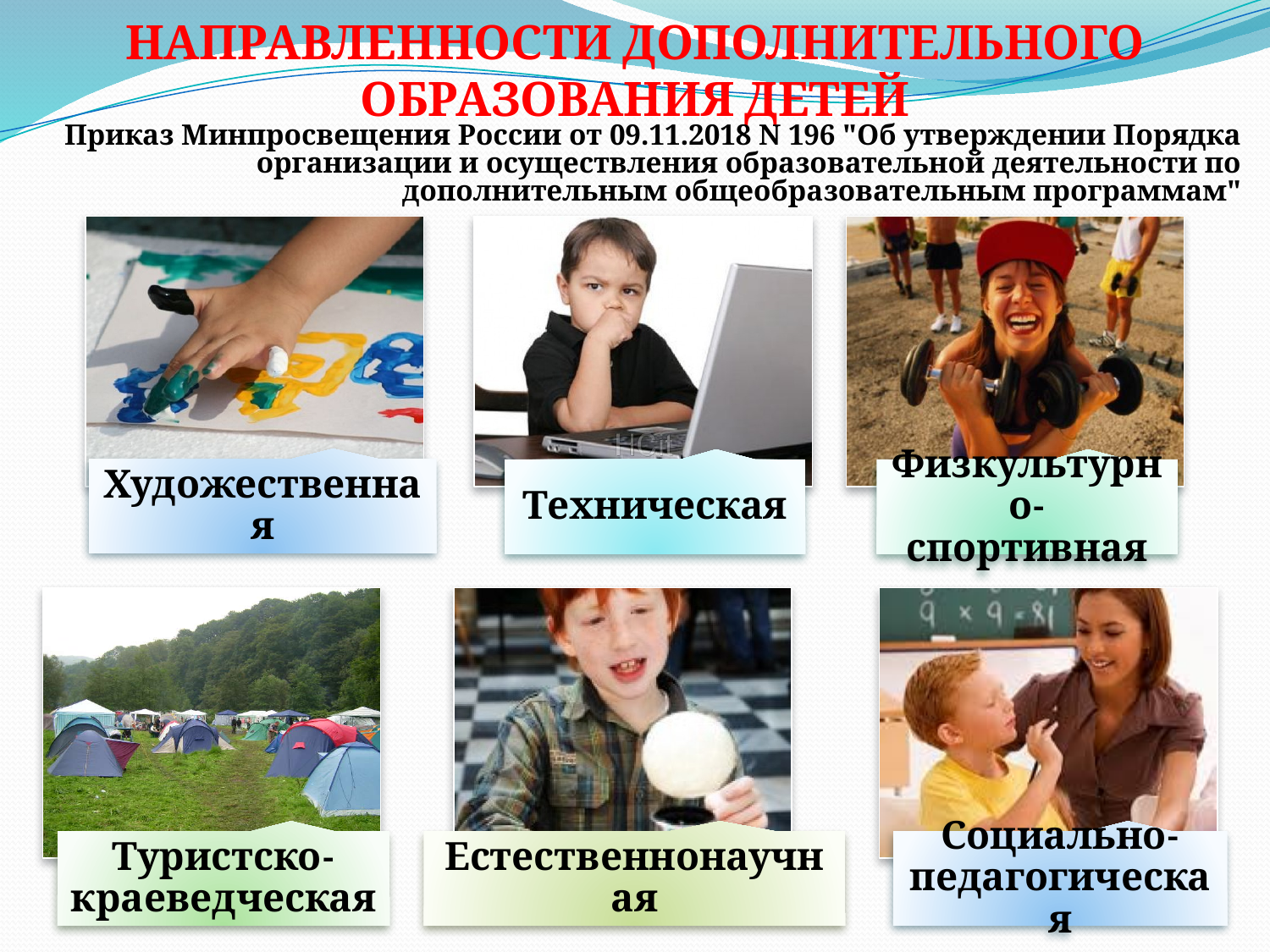

# НАПРАВЛЕННОСТИ ДОПОЛНИТЕЛЬНОГО ОБРАЗОВАНИЯ ДЕТЕЙ
Приказ Минпросвещения России от 09.11.2018 N 196 "Об утверждении Порядка организации и осуществления образовательной деятельности по дополнительным общеобразовательным программам"
Художественная
Техническая
Физкультурно-спортивная
Туристско-краеведческая
Естественнонаучная
Социально-педагогическая
3